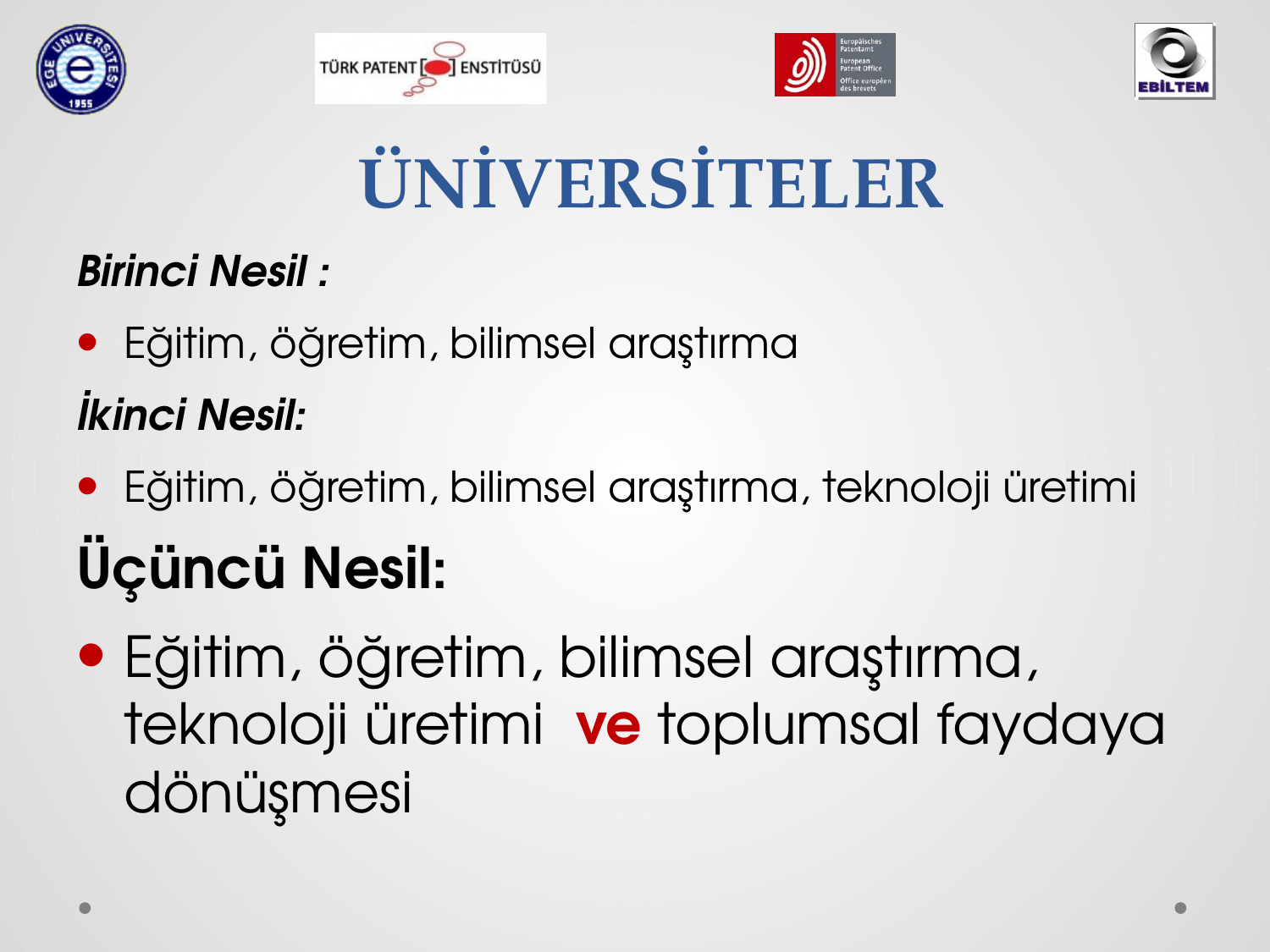

ÜNİVERSİTELER
Birinci Nesil :
Eğitim, öğretim, bilimsel araştırma
İkinci Nesil:
Eğitim, öğretim, bilimsel araştırma, teknoloji üretimi
Üçüncü Nesil:
Eğitim, öğretim, bilimsel araştırma, teknoloji üretimi  ve toplumsal faydaya dönüşmesi